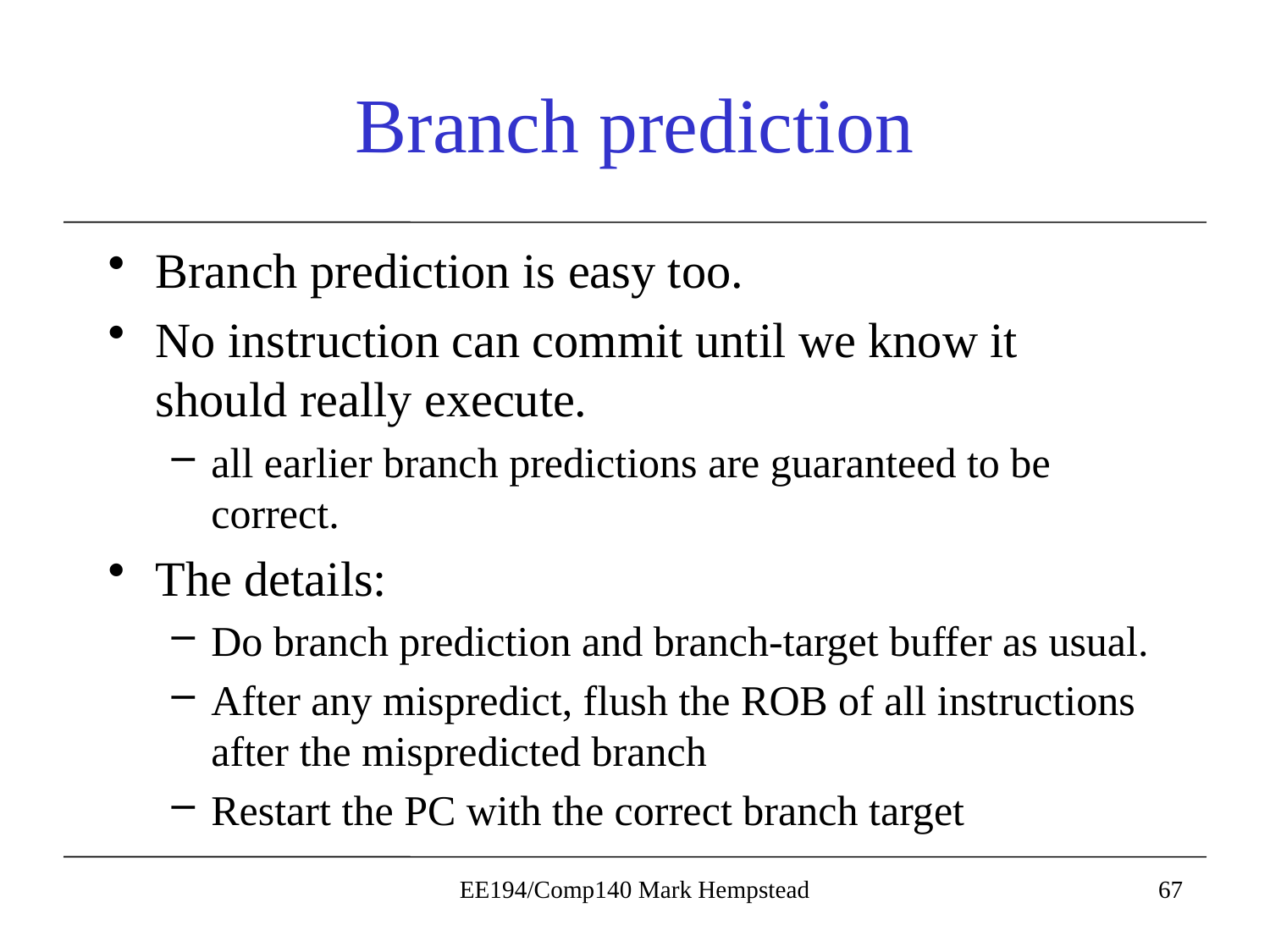

# Branch prediction
Branch prediction is easy too.
No instruction can commit until we know it should really execute.
all earlier branch predictions are guaranteed to be correct.
The details:
Do branch prediction and branch-target buffer as usual.
After any mispredict, flush the ROB of all instructions after the mispredicted branch
Restart the PC with the correct branch target
EE194/Comp140 Mark Hempstead